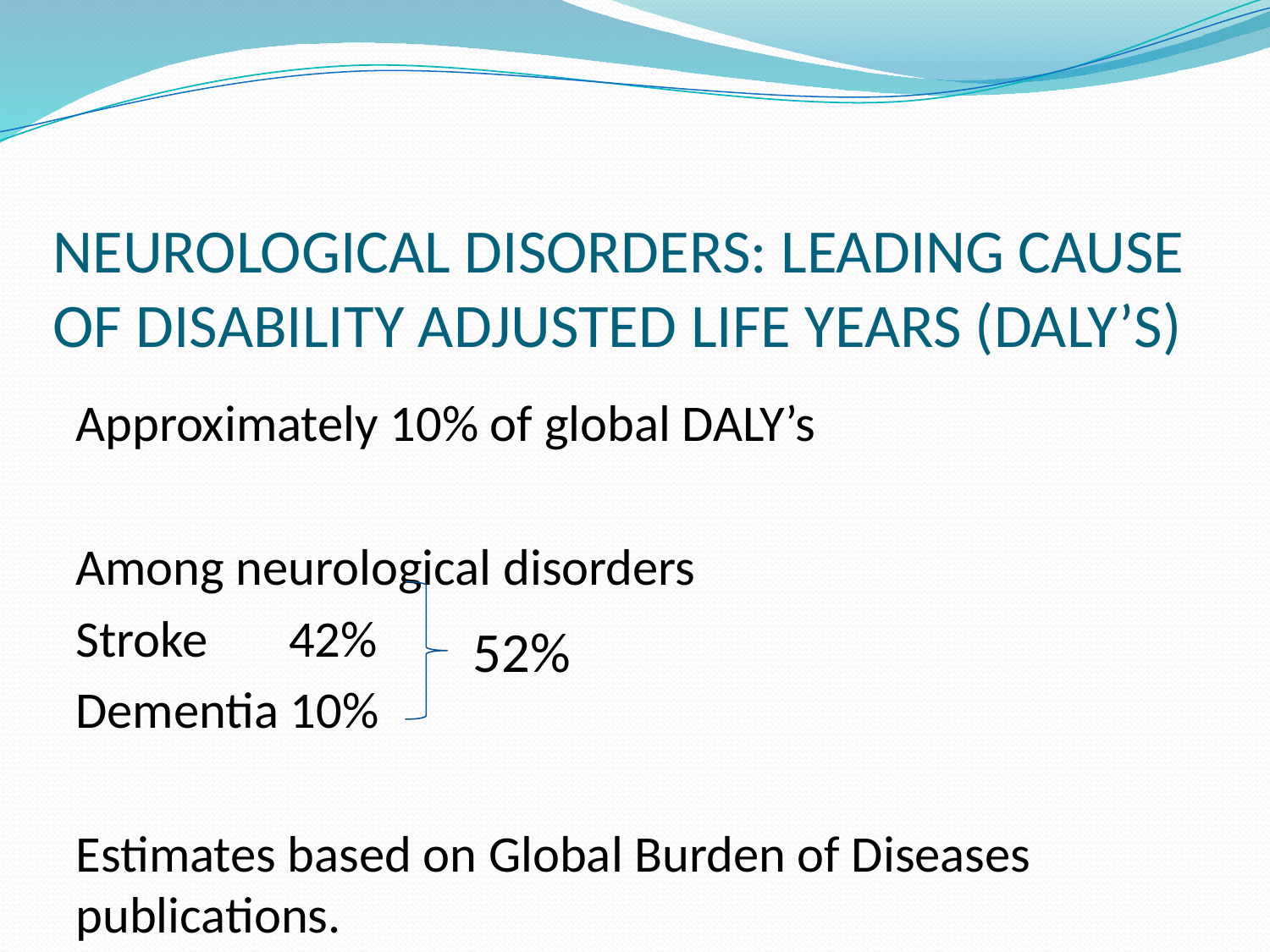

# NEUROLOGICAL DISORDERS: LEADING CAUSE OF DISABILITY ADJUSTED LIFE YEARS (DALY’S)

Approximately 10% of global DALY’s

Among neurological disorders
Stroke       42%
Dementia 10%

Estimates based on Global Burden of Diseases publications.

52%